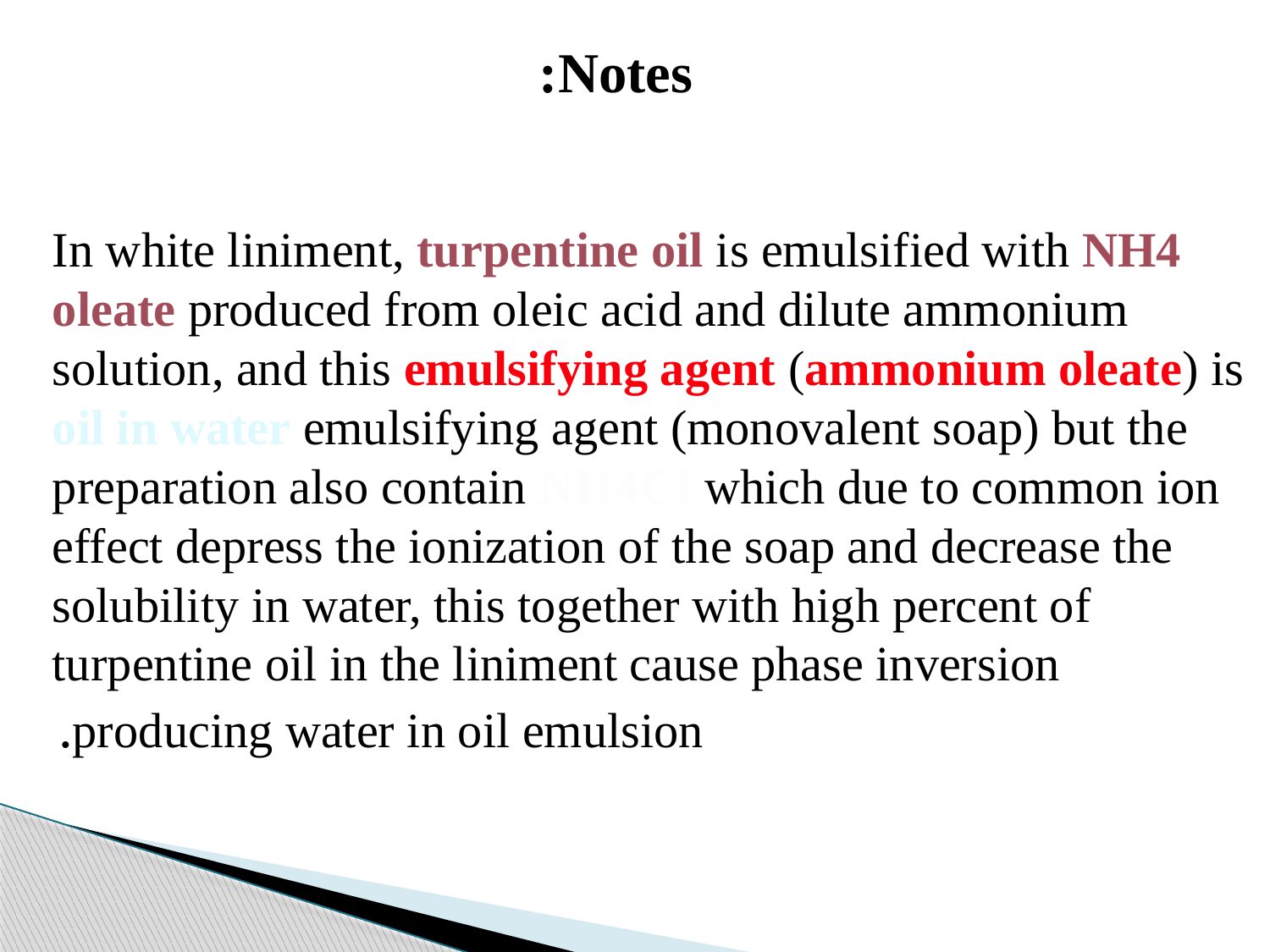

Notes:
In white liniment, turpentine oil is emulsified with NH4 oleate produced from oleic acid and dilute ammonium solution, and this emulsifying agent (ammonium oleate) is oil in water emulsifying agent (monovalent soap) but the preparation also contain NH4Cl which due to common ion effect depress the ionization of the soap and decrease the solubility in water, this together with high percent of turpentine oil in the liniment cause phase inversion producing water in oil emulsion.